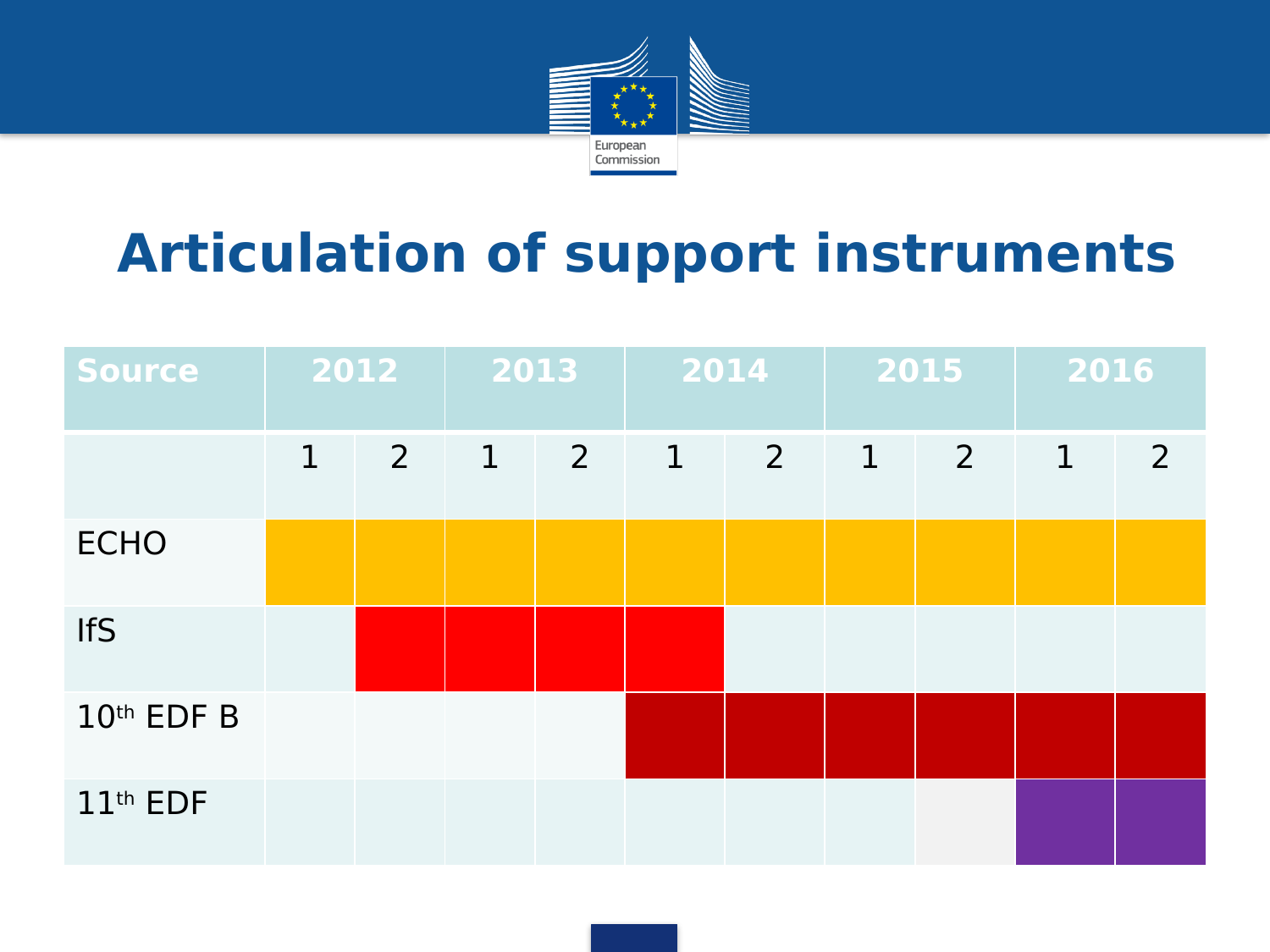

# Articulation of support instruments
| Source | 2012 |  | 2013 |  | 2014 |  | 2015 |  | 2016 |  |
| --- | --- | --- | --- | --- | --- | --- | --- | --- | --- | --- |
|  | 1 | 2 | 1 | 2 | 1 | 2 | 1 | 2 | 1 | 2 |
| ECHO |  |  |  |  |  |  |  |  |  |  |
| IfS |  |  |  |  |  |  |  |  |  |  |
| 10th EDF B |  |  |  |  |  |  |  |  |  |  |
| 11th EDF |  |  |  |  |  |  |  |  |  |  |